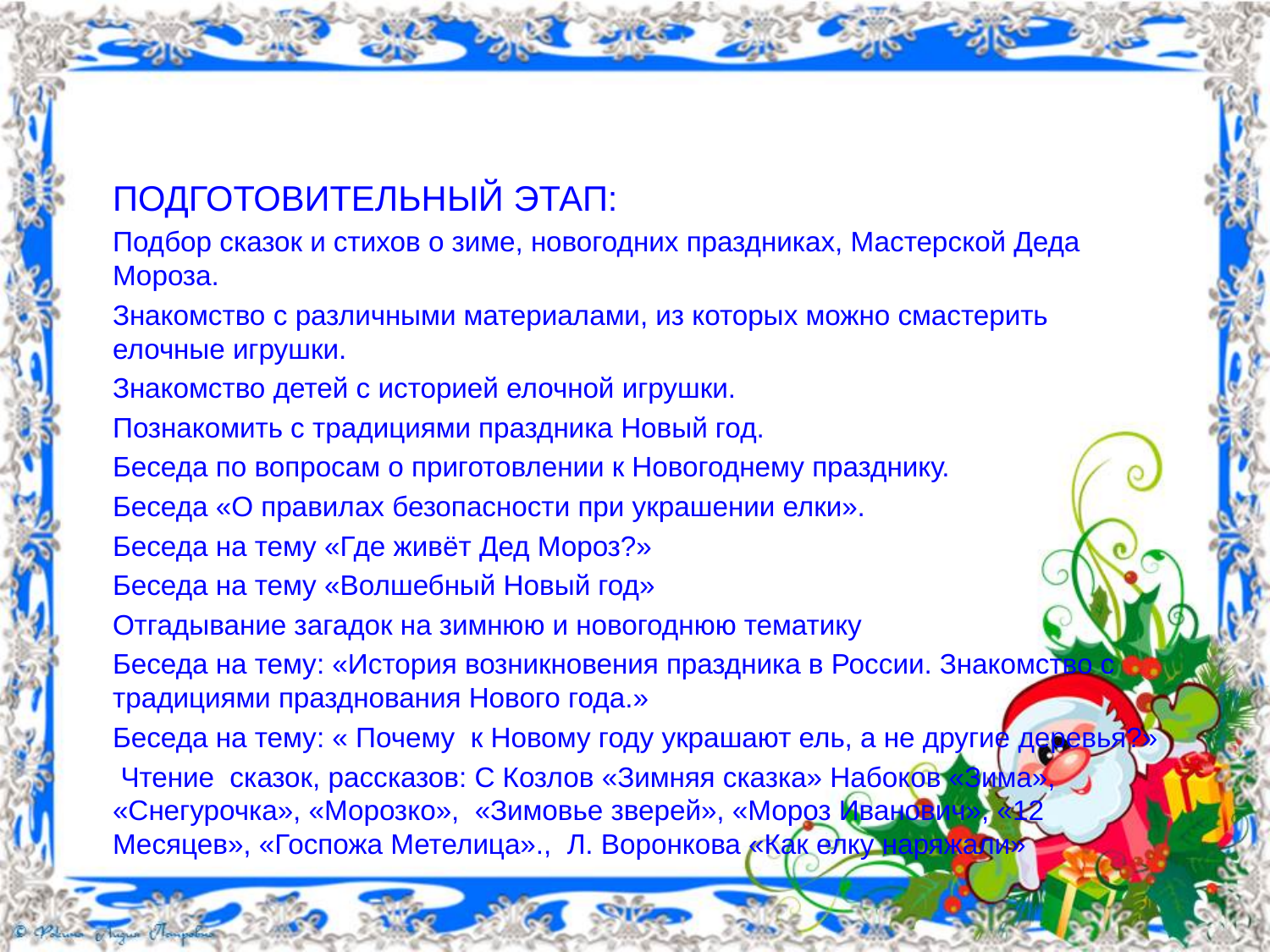

#
ПОДГОТОВИТЕЛЬНЫЙ ЭТАП:
Подбор сказок и стихов о зиме, новогодних праздниках, Мастерской Деда Мороза.
Знакомство с различными материалами, из которых можно смастерить елочные игрушки.
Знакомство детей с историей елочной игрушки.
Познакомить с традициями праздника Новый год.
Беседа по вопросам о приготовлении к Новогоднему празднику.
Беседа «О правилах безопасности при украшении елки».
Беседа на тему «Где живёт Дед Мороз?»
Беседа на тему «Волшебный Новый год»
Отгадывание загадок на зимнюю и новогоднюю тематику
Беседа на тему: «История возникновения праздника в России. Знакомство с традициями празднования Нового года.»
Беседа на тему: « Почему  к Новому году украшают ель, а не другие деревья?»
 Чтение  сказок, рассказов: С Козлов «Зимняя сказка» Набоков «Зима», «Снегурочка», «Морозко»,  «Зимовье зверей», «Мороз Иванович», «12 Месяцев», «Госпожа Метелица».,  Л. Воронкова «Как елку наряжали»